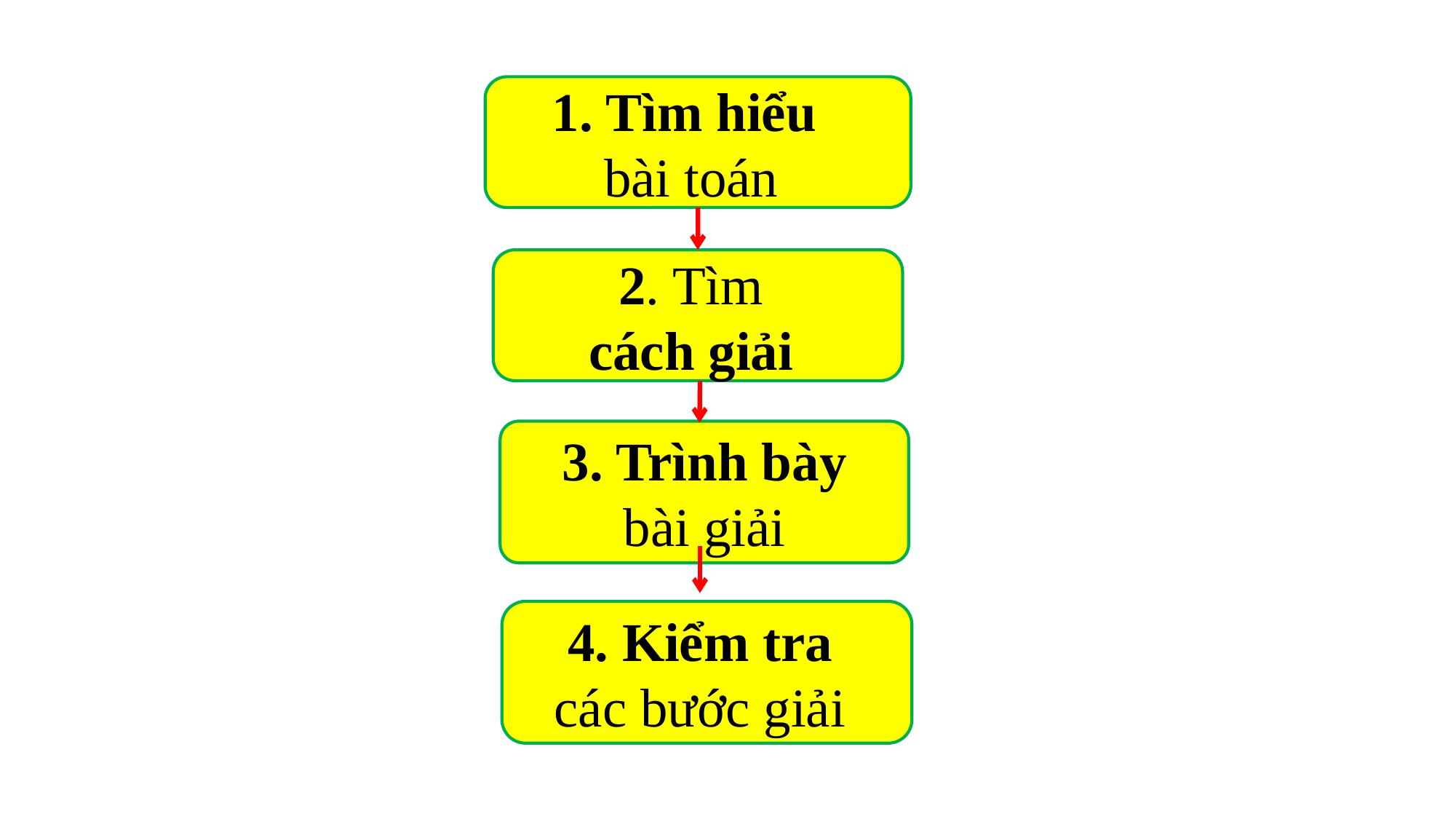

1. Tìm hiểu
bài toán
2. Tìm
cách giải
3. Trình bày
 bài giải
4. Kiểm tra
các bước giải